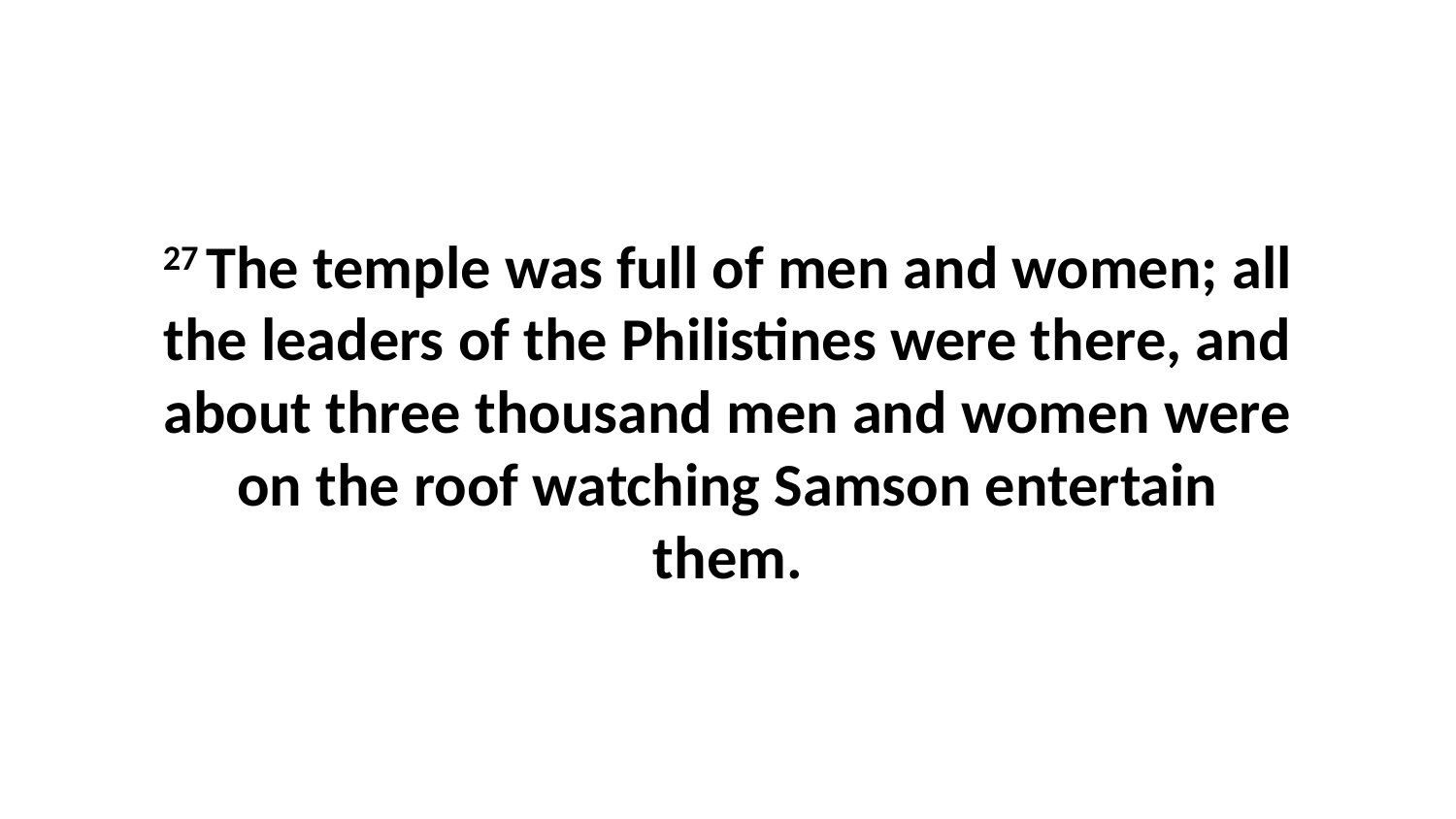

27 The temple was full of men and women; all the leaders of the Philistines were there, and about three thousand men and women were on the roof watching Samson entertain them.